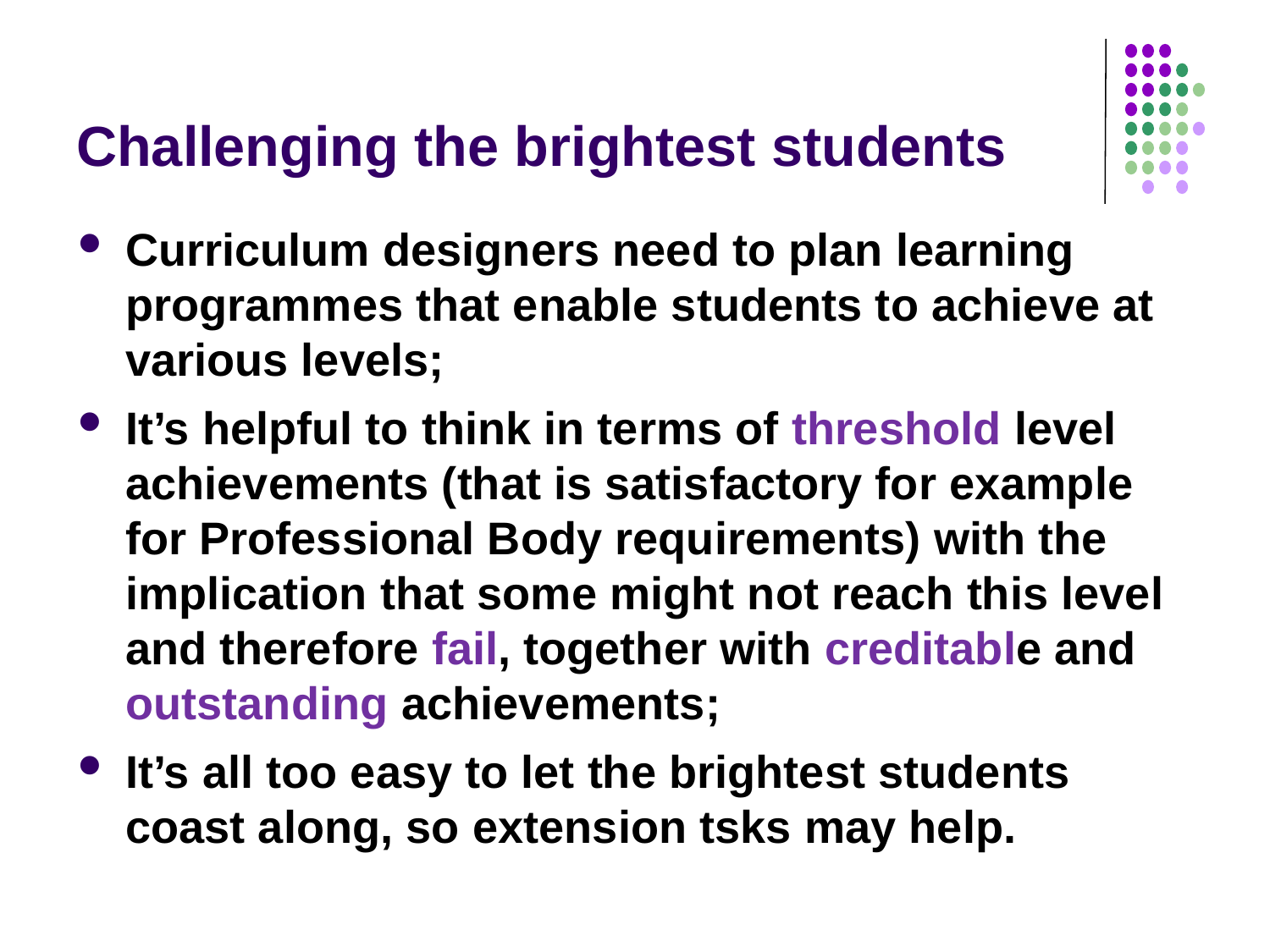

# Challenging the brightest students
Curriculum designers need to plan learning programmes that enable students to achieve at various levels;
It’s helpful to think in terms of threshold level achievements (that is satisfactory for example for Professional Body requirements) with the implication that some might not reach this level and therefore fail, together with creditable and outstanding achievements;
It’s all too easy to let the brightest students coast along, so extension tsks may help.